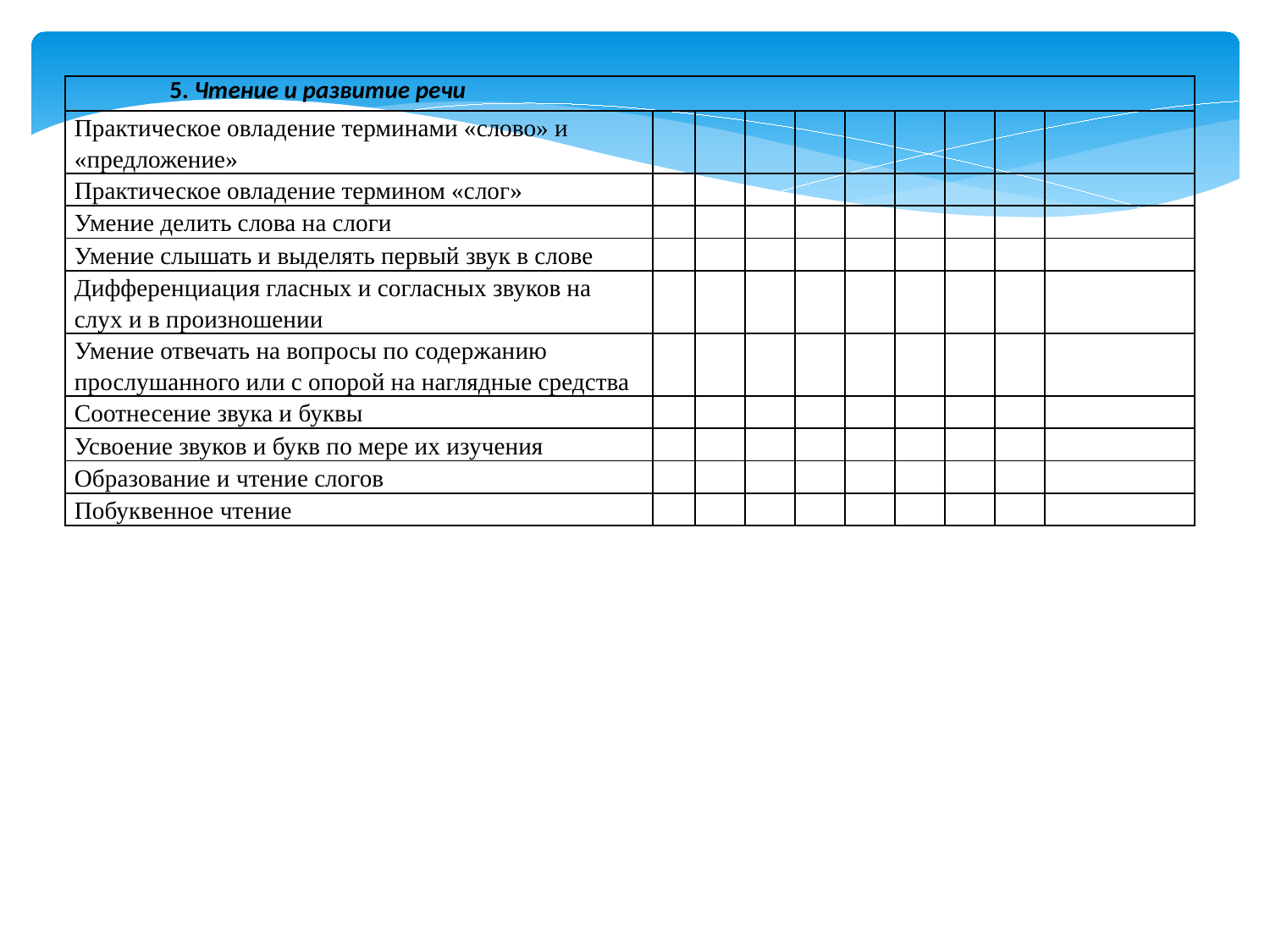

| 5. Чтение и развитие речи |  |  |  |  |  |  |  |  |  |
| --- | --- | --- | --- | --- | --- | --- | --- | --- | --- |
| Практическое овладение терминами «слово» и «предложение» |  |  |  |  |  |  |  |  |  |
| Практическое овладение термином «слог» |  |  |  |  |  |  |  |  |  |
| Умение делить слова на слоги |  |  |  |  |  |  |  |  |  |
| Умение слышать и выделять первый звук в слове |  |  |  |  |  |  |  |  |  |
| Дифференциация гласных и согласных звуков на слух и в произношении |  |  |  |  |  |  |  |  |  |
| Умение отвечать на вопросы по содержанию прослушанного или с опорой на наглядные средства |  |  |  |  |  |  |  |  |  |
| Соотнесение звука и буквы |  |  |  |  |  |  |  |  |  |
| Усвоение звуков и букв по мере их изучения |  |  |  |  |  |  |  |  |  |
| Образование и чтение слогов |  |  |  |  |  |  |  |  |  |
| Побуквенное чтение |  |  |  |  |  |  |  |  |  |